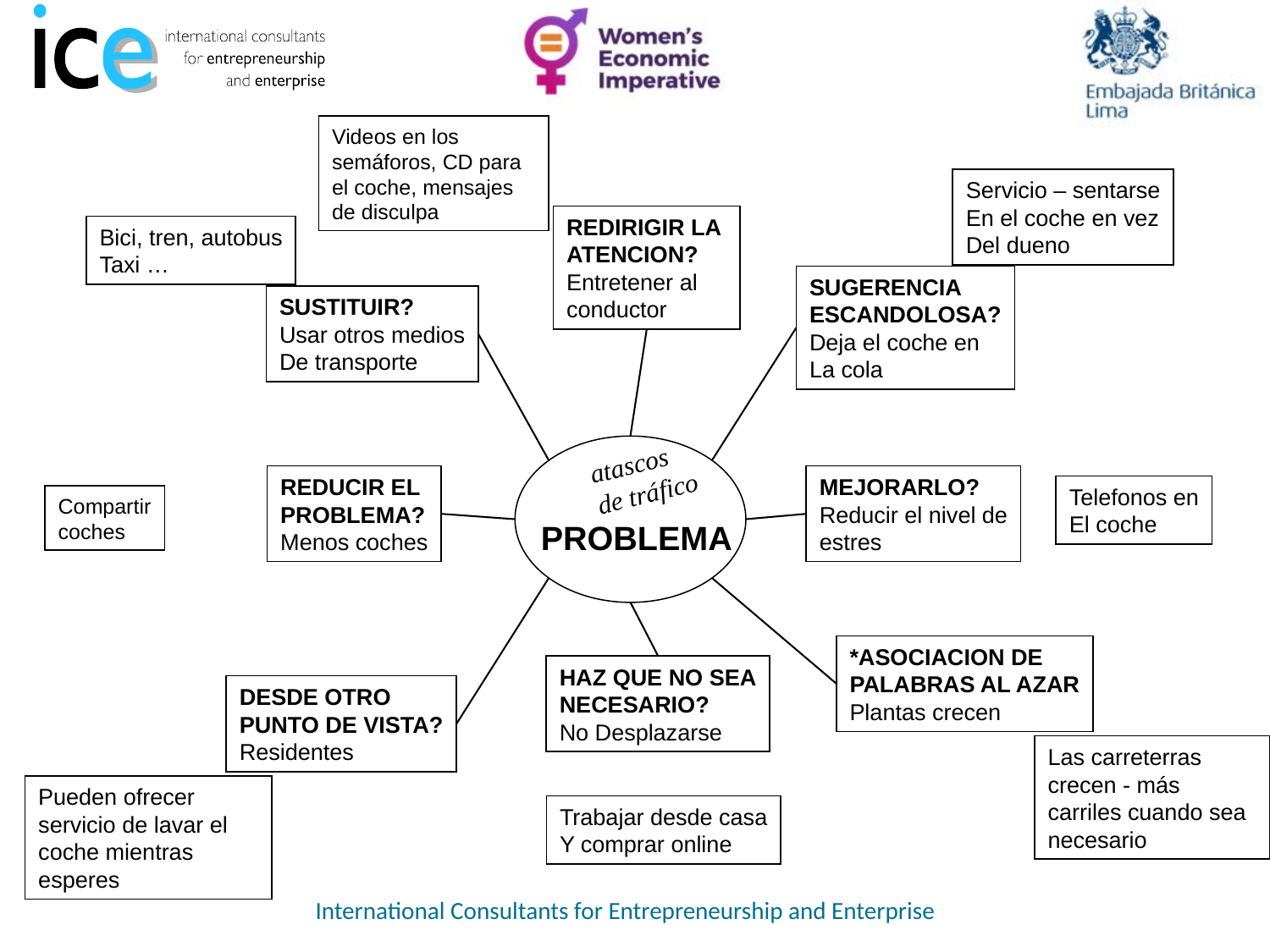

Videos en los semáforos, CD para el coche, mensajes de disculpa
Servicio – sentarse
En el coche en vez
Del dueno
REDIRIGIR LA
ATENCION?
Entretener al
conductor
Bici, tren, autobus
Taxi …
SUGERENCIA
ESCANDOLOSA?
Deja el coche en
La cola
SUSTITUIR?
Usar otros medios
De transporte

atascos
de tráfico
PROBLEMA
REDUCIR EL
PROBLEMA?
Menos coches
MEJORARLO?
Reducir el nivel de
estres
Telefonos en
El coche
Compartir coches
*ASOCIACION DE
PALABRAS AL AZAR
Plantas crecen
HAZ QUE NO SEA
NECESARIO?
No Desplazarse
DESDE OTRO
PUNTO DE VISTA?
Residentes
Las carreterras crecen - más carriles cuando sea necesario
Pueden ofrecer servicio de lavar el coche mientras esperes
Trabajar desde casa
Y comprar online